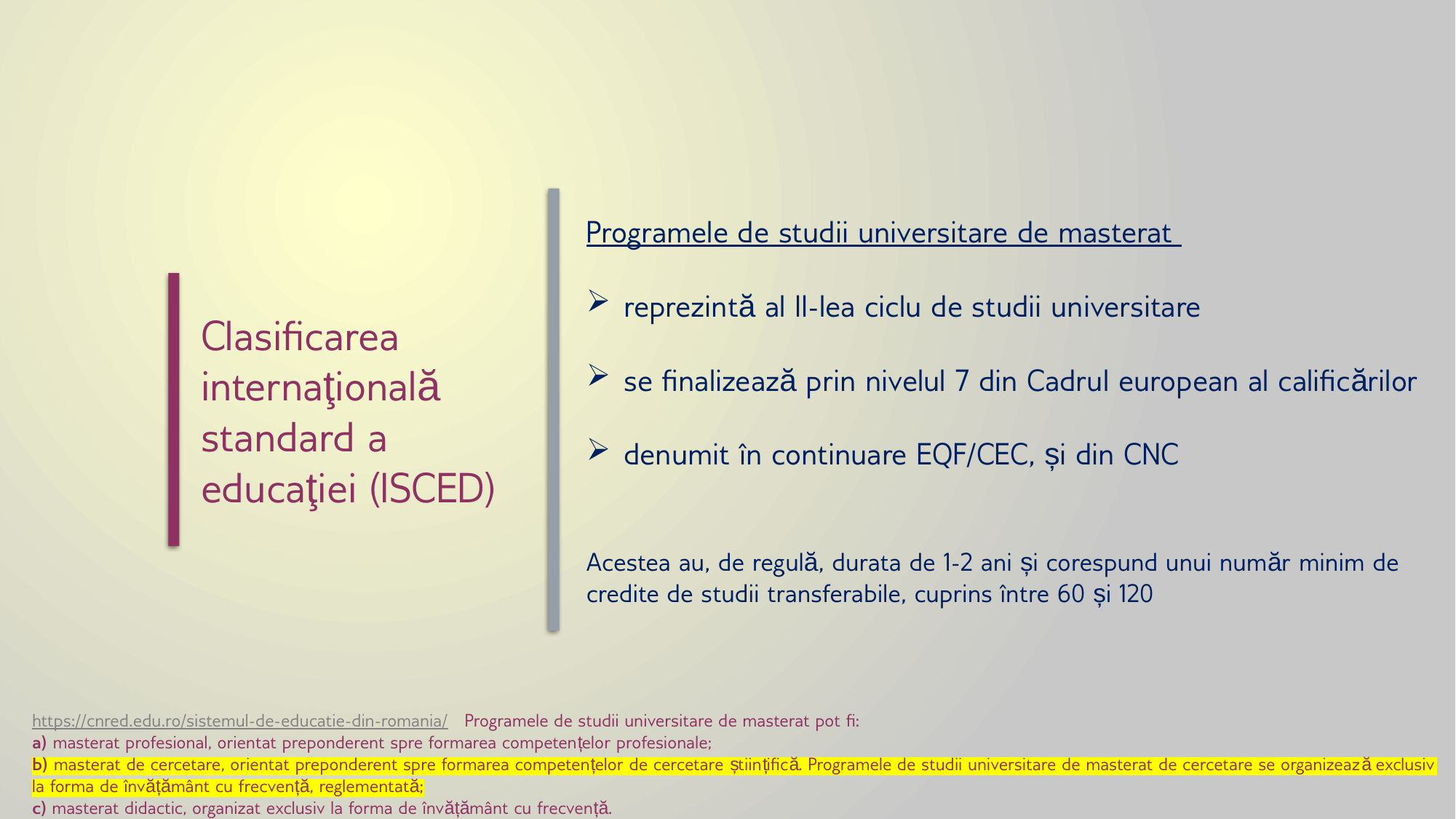

Clasificarea internaţională standard a educaţiei (ISCED)
Programele de studii universitare de masterat

reprezintă al II-lea ciclu de studii universitare

se finalizează prin nivelul 7 din Cadrul european al calificărilor

denumit în continuare EQF/CEC, și din CNC

Acestea au, de regulă, durata de 1-2 ani și corespund unui număr minim de credite de studii transferabile, cuprins între 60 și 120

https://cnred.edu.ro/sistemul-de-educatie-din-romania/   Programele de studii universitare de masterat pot fi:
a) masterat profesional, orientat preponderent spre formarea competențelor profesionale;
b) masterat de cercetare, orientat preponderent spre formarea competențelor de cercetare științifică. Programele de studii universitare de masterat de cercetare se organizează exclusiv la forma de învățământ cu frecvență, reglementată;
c) masterat didactic, organizat exclusiv la forma de învățământ cu frecvență.